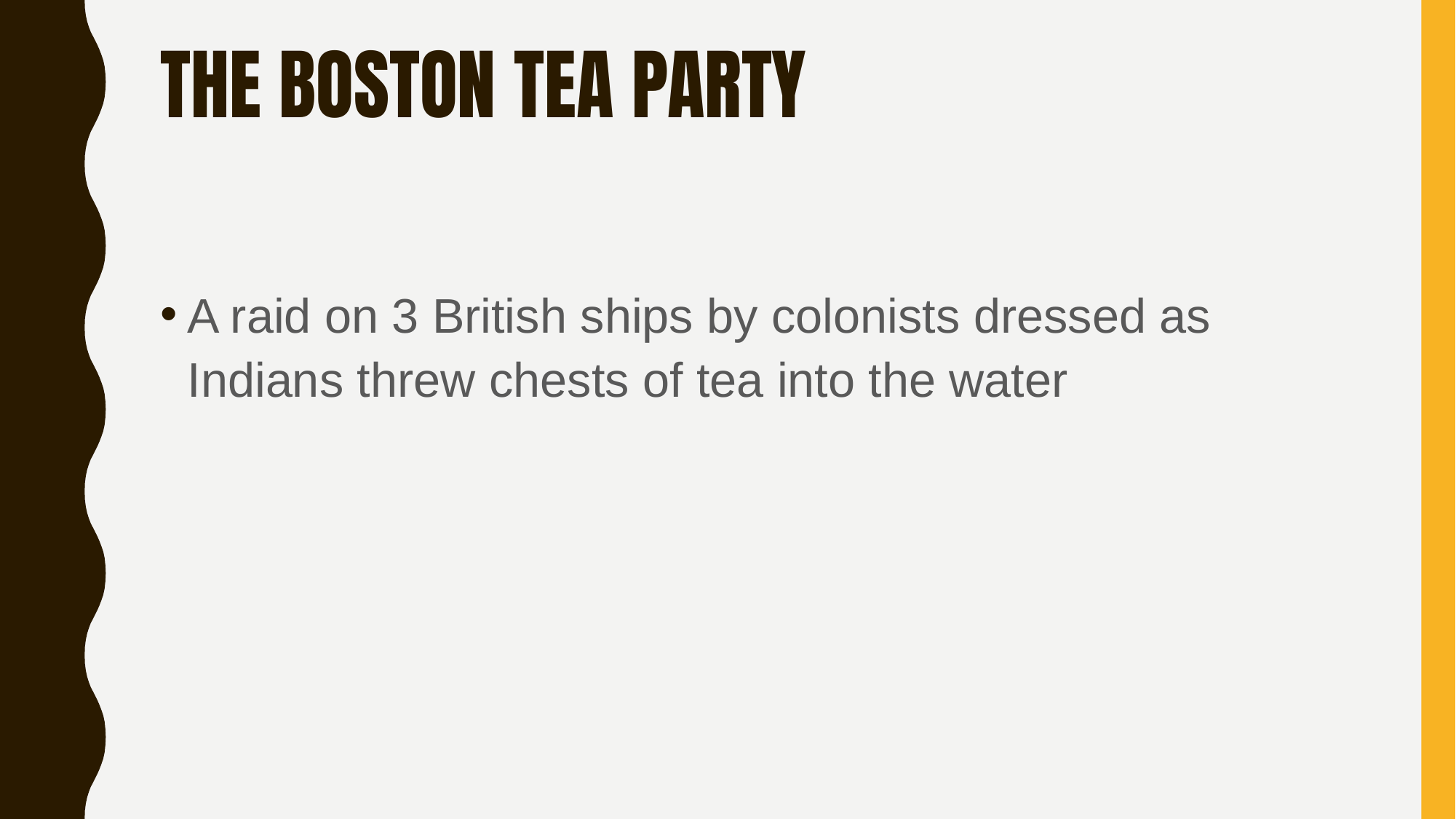

# THE BOSTON TEA PARTY
A raid on 3 British ships by colonists dressed as Indians threw chests of tea into the water